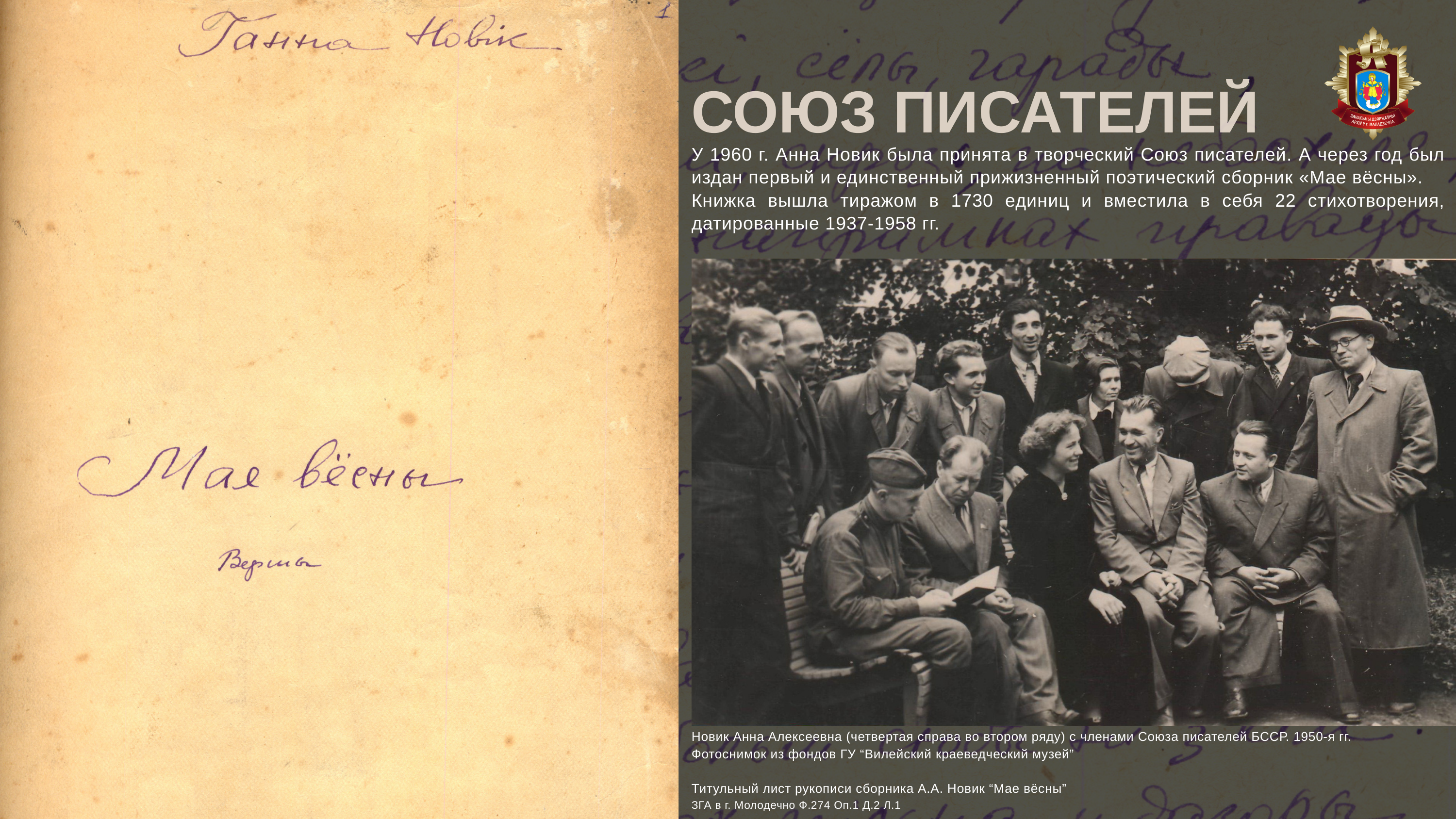

СОЮЗ ПИСАТЕЛЕЙ
У 1960 г. Анна Новик была принята в творческий Союз писателей. А через год был издан первый и единственный прижизненный поэтический сборник «Мае вёсны».
Книжка вышла тиражом в 1730 единиц и вместила в себя 22 стихотворения, датированные 1937-1958 гг.

Новик Анна Алексеевна (четвертая справа во втором ряду) с членами Союза писателей БССР. 1950-я гг.
Фотоснимок из фондов ГУ “Вилейский краеведческий музей”

Титульный лист рукописи сборника А.А. Новик “Мае вёсны”
ЗГА в г. Молодечно Ф.274 Оп.1 Д.2 Л.1